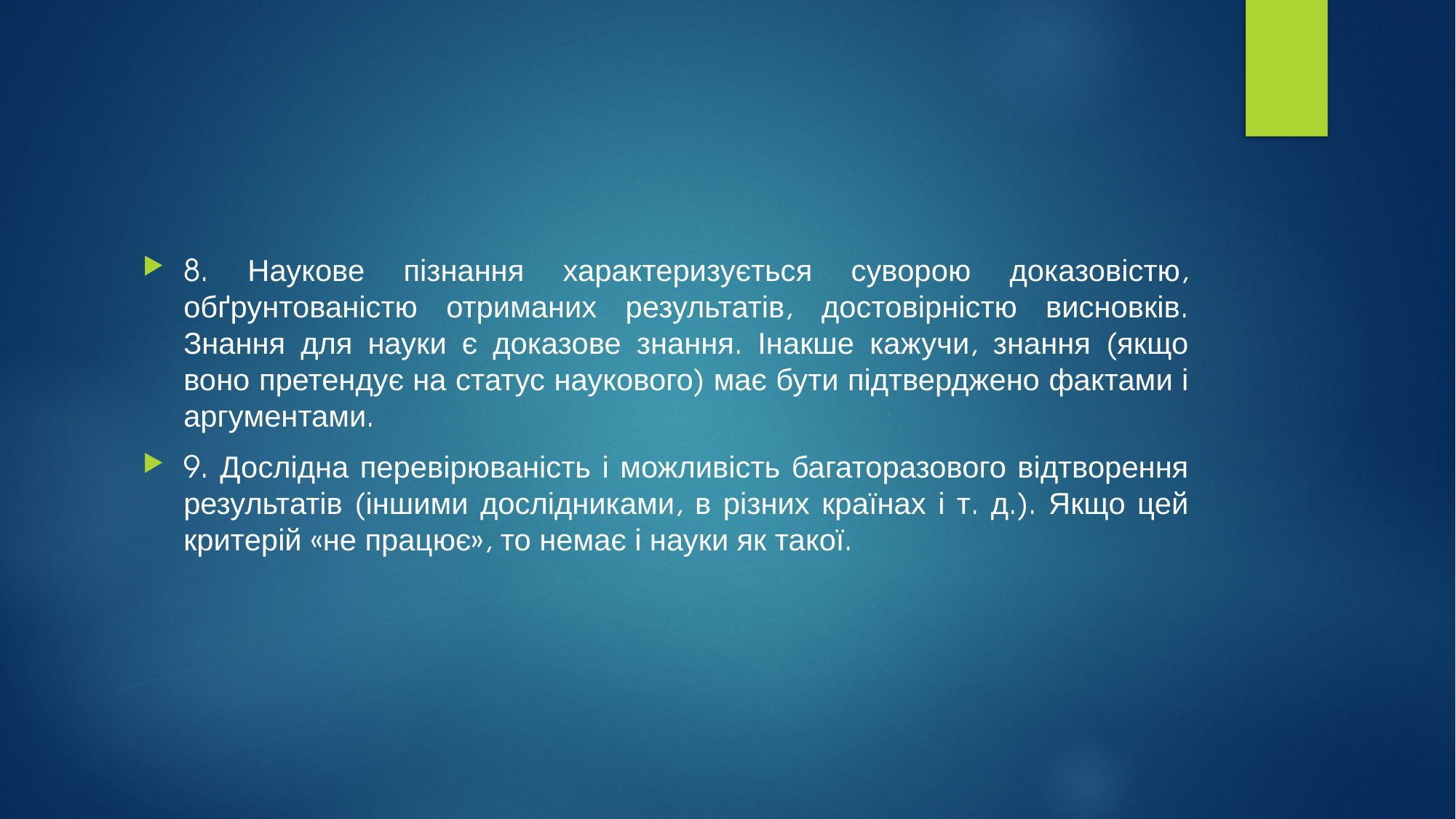

#
8. Наукове пізнання характеризується суворою доказовістю, обґрунтованістю отриманих результатів, достовірністю висновків. Знання для науки є доказове знання. Інакше кажучи, знання (якщо воно претендує на статус наукового) має бути підтверджено фактами і аргументами.
9. Дослідна перевірюваність і можливість багаторазового відтворення результатів (іншими дослідниками, в різних країнах і т. д.). Якщо цей критерій «не працює», то немає і науки як такої.